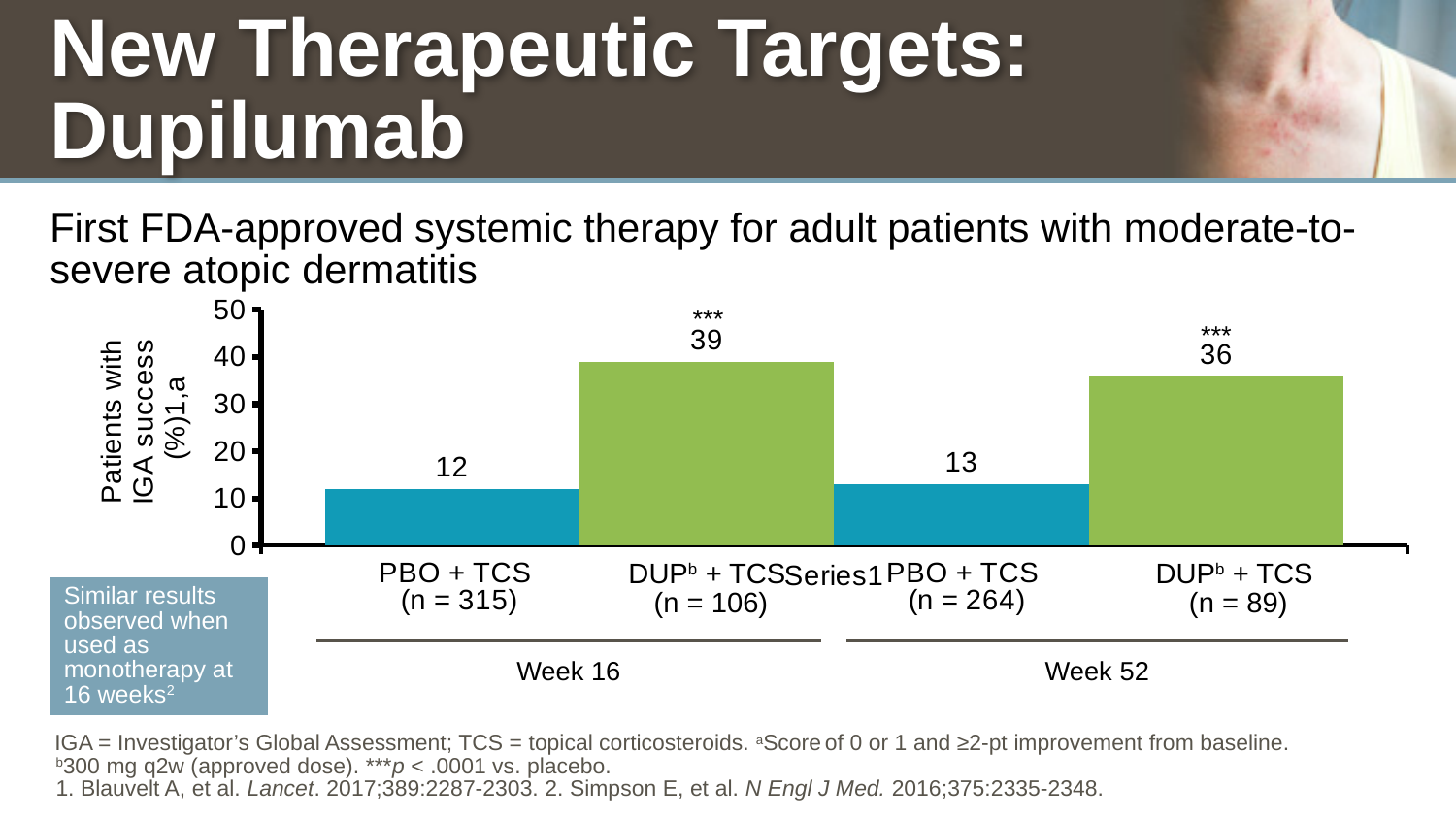

# New Therapeutic Targets: Dupilumab

### Chart

| Category | PBO qw plus
TCS (n=315) | DUP 300 mg
q2w plus TCS
(n=106) | PBO qw plus
TCS (n=264) | DUP 300 mg
q2w plus TCS
(n=89) |
|---|---|---|---|---|
|  | 12.0 | 39.0 | 13.0 | 36.0 |
First FDA-approved systemic therapy for adult patients with moderate-to-severe atopic dermatitis
***
***
DUPb + TCS
(n = 106)
DUPb + TCS
(n = 89)
Similar results observed when used as monotherapy at 16 weeks2
Week 16
Week 52
IGA = Investigator’s Global Assessment; TCS = topical corticosteroids. aScore of 0 or 1 and ≥2-pt improvement from baseline. b300 mg q2w (approved dose). ***p < .0001 vs. placebo.
1. Blauvelt A, et al. Lancet. 2017;389:2287-2303. 2. Simpson E, et al. N Engl J Med. 2016;375:2335-2348.